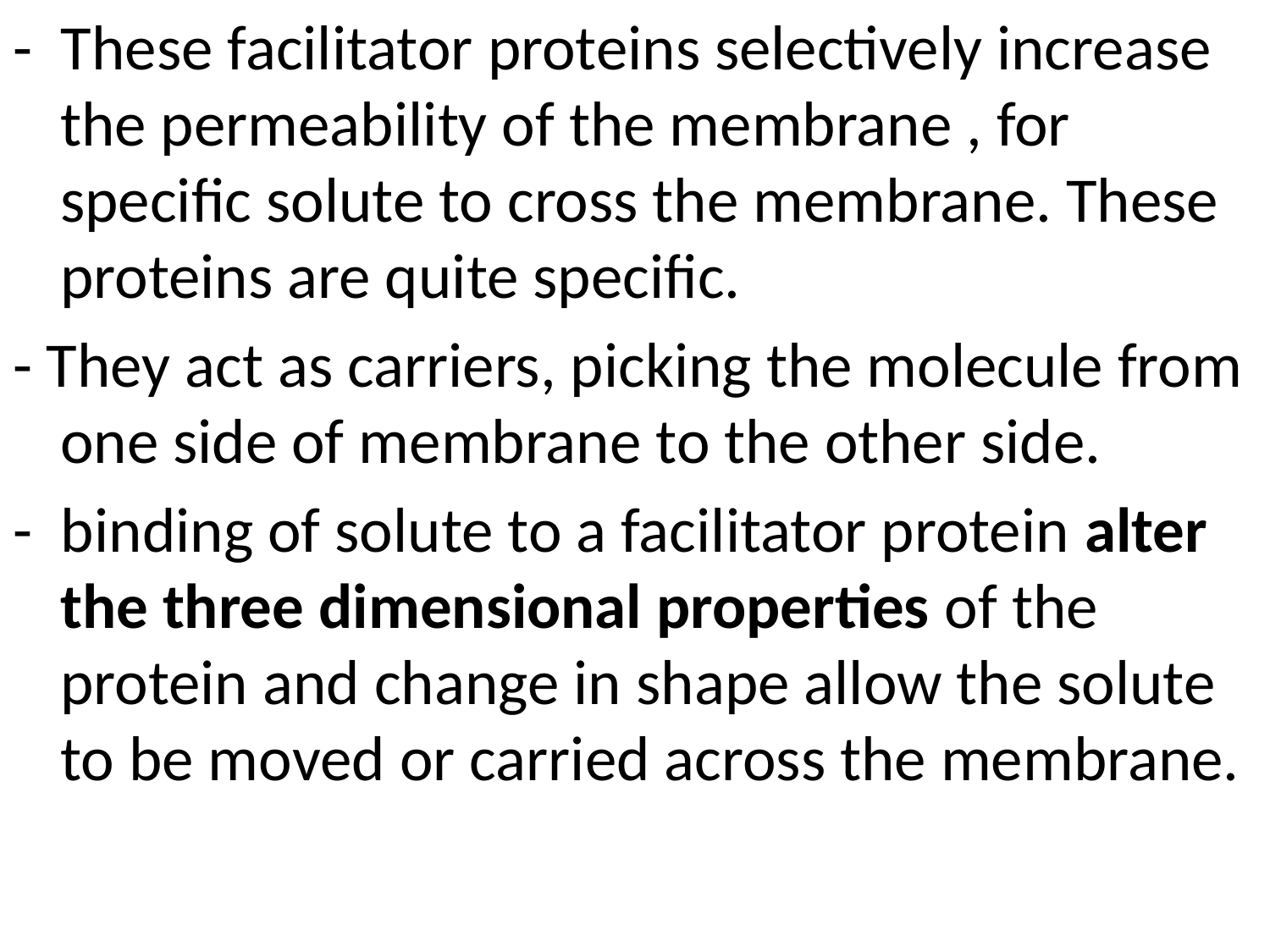

-  These facilitator proteins selectively increase the permeability of the membrane , for specific solute to cross the membrane. These proteins are quite specific.
- They act as carriers, picking the molecule from one side of membrane to the other side.
-  binding of solute to a facilitator protein alter the three dimensional properties of the protein and change in shape allow the solute to be moved or carried across the membrane.